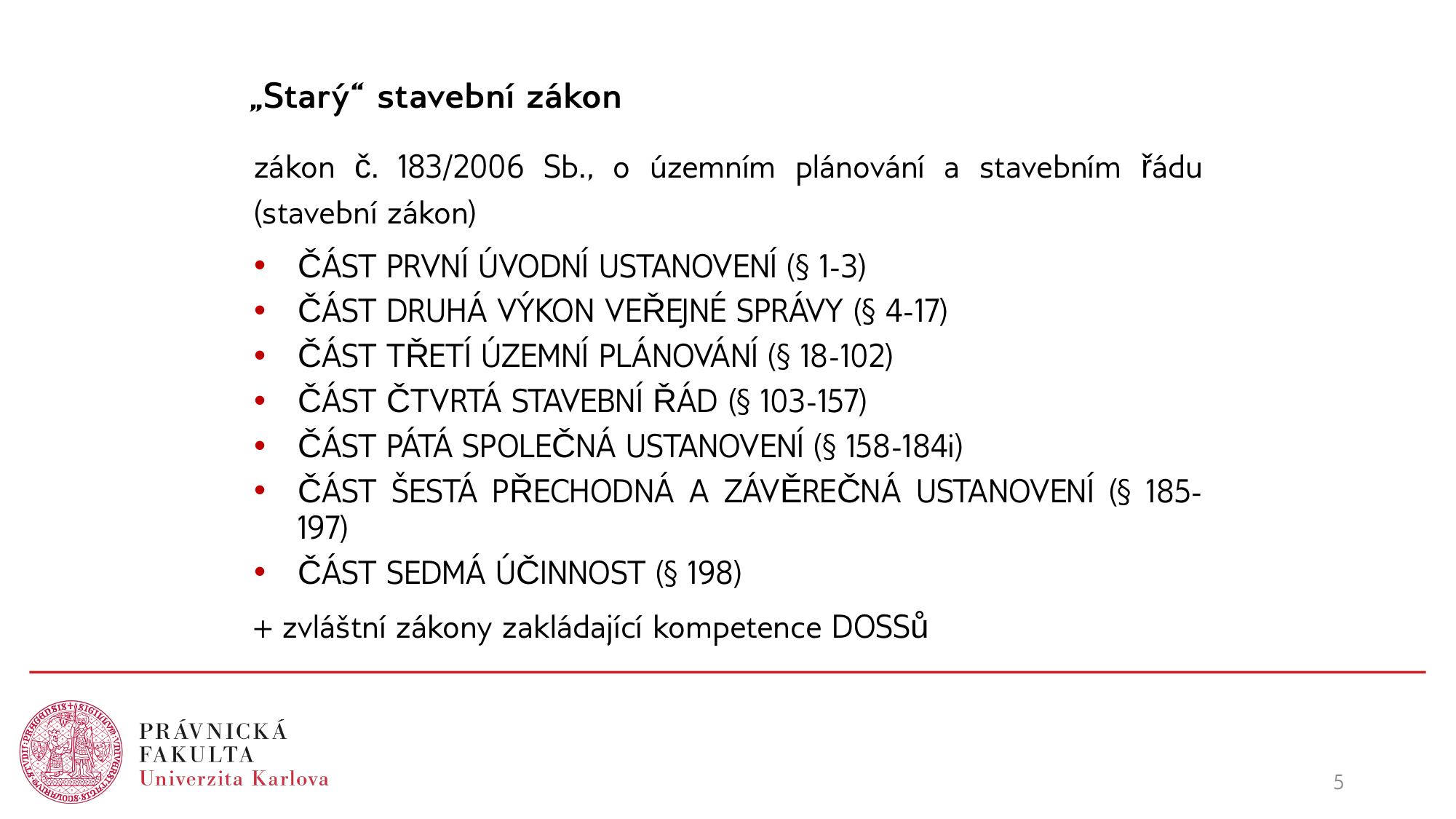

# „Starý“ stavební zákon
zákon č. 183/2006 Sb., o územním plánování a stavebním řádu (stavební zákon)
ČÁST PRVNÍ ÚVODNÍ USTANOVENÍ (§ 1-3)
ČÁST DRUHÁ VÝKON VEŘEJNÉ SPRÁVY (§ 4-17)
ČÁST TŘETÍ ÚZEMNÍ PLÁNOVÁNÍ (§ 18-102)
ČÁST ČTVRTÁ STAVEBNÍ ŘÁD (§ 103-157)
ČÁST PÁTÁ SPOLEČNÁ USTANOVENÍ (§ 158-184i)
ČÁST ŠESTÁ PŘECHODNÁ A ZÁVĚREČNÁ USTANOVENÍ (§ 185-197)
ČÁST SEDMÁ ÚČINNOST (§ 198)
+ zvláštní zákony zakládající kompetence DOSSů
5